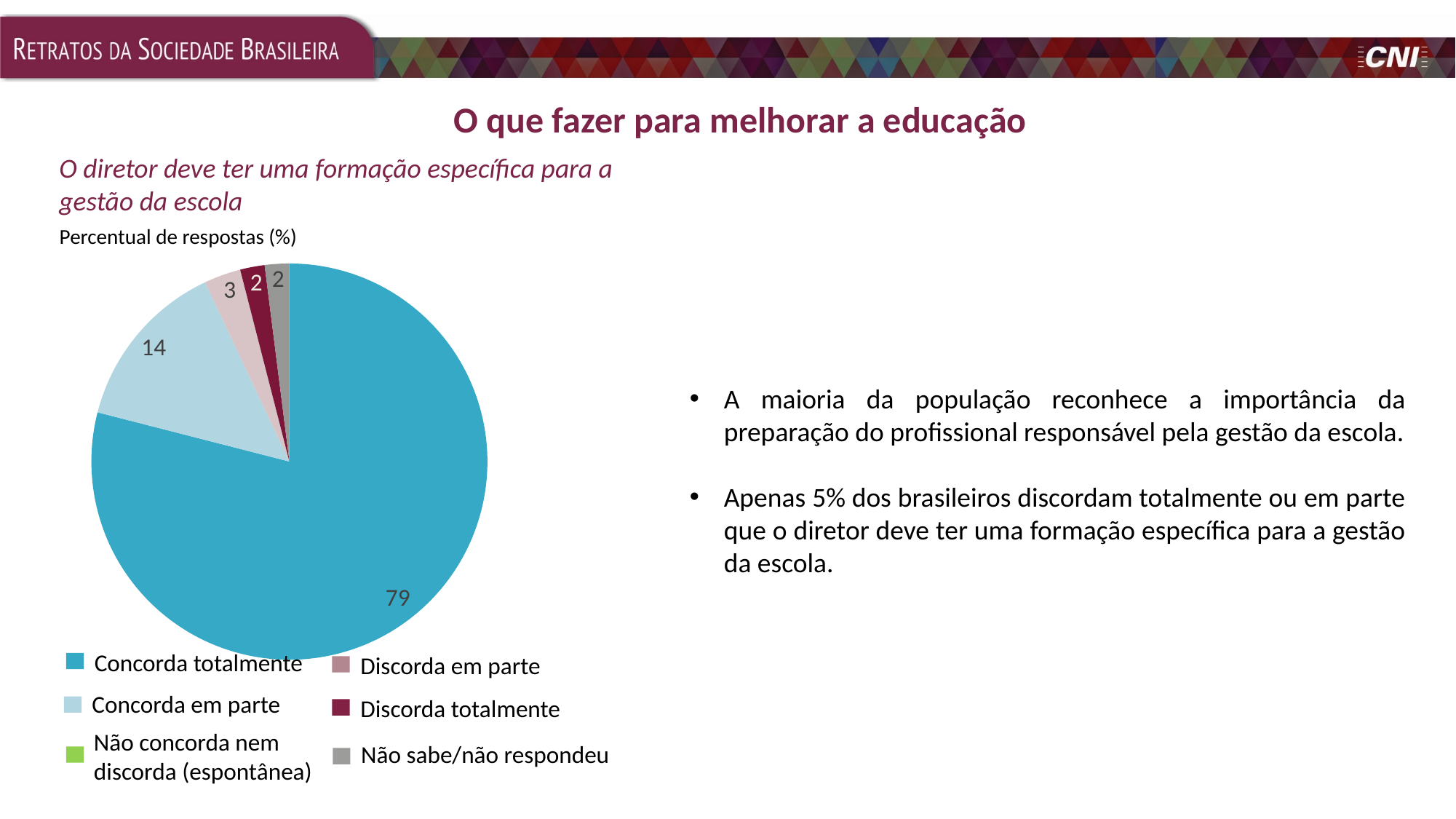

O que fazer para melhorar a educação
O diretor deve ter uma formação específica para a gestão da escola
Percentual de respostas (%)

### Chart

| Category | 2017 |
|---|---|
| Concorda totalmente | 79.0 |
| Concorda em parte | 14.0 |
| Não concorda nem discorda (Espontânea) | 0.0 |
| Discorda em parte | 3.0 |
| Discorda totalmente | 2.0 |
| Não sabe / não respondeu | 2.0 |
A maioria da população reconhece a importância da preparação do profissional responsável pela gestão da escola.

Apenas 5% dos brasileiros discordam totalmente ou em parte que o diretor deve ter uma formação específica para a gestão da escola.

Concorda totalmente
Discorda em parte

Concorda em parte
Discorda totalmente

Não concorda nem discorda (espontânea)
Não sabe/não respondeu